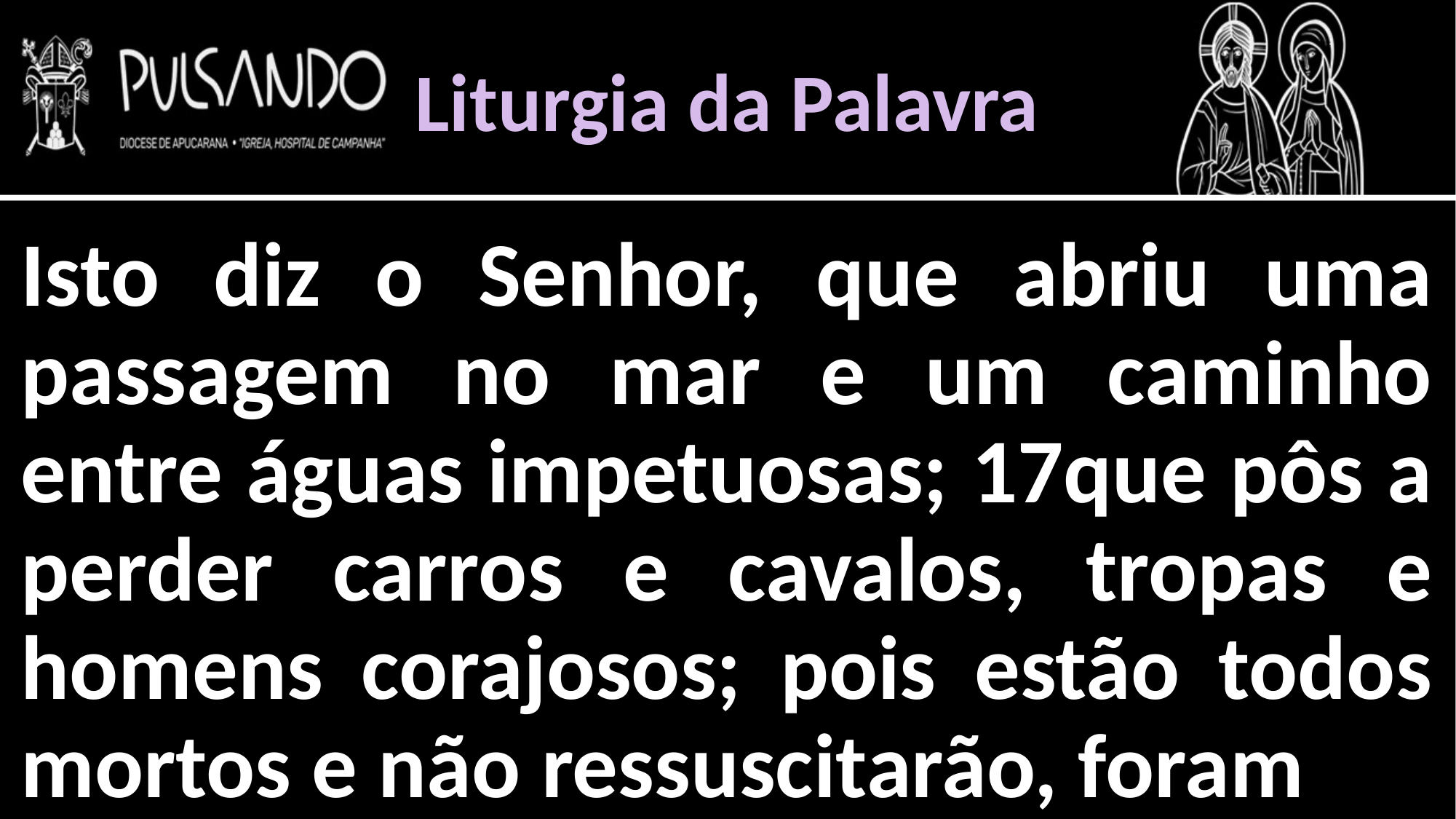

Liturgia da Palavra
Isto diz o Senhor, que abriu uma passagem no mar e um caminho entre águas impetuosas; 17que pôs a perder carros e cavalos, tropas e homens corajosos; pois estão todos mortos e não ressuscitarão, foram